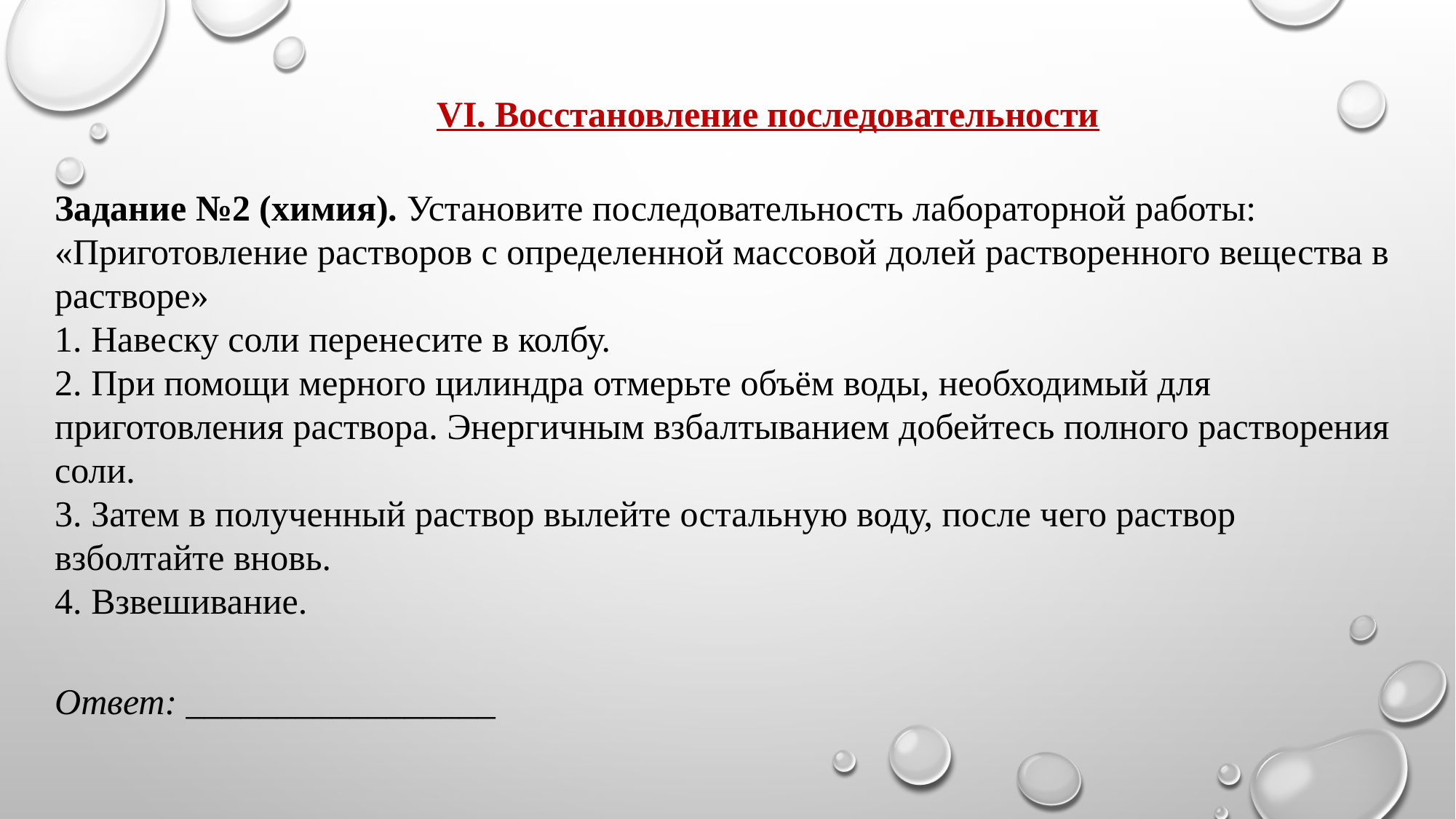

VI. Восстановление последовательности

Задание №2 (химия). Установите последовательность лабораторной работы: «Приготовление растворов с определенной массовой долей растворенного вещества в растворе»
1. Навеску соли перенесите в колбу.
2. При помощи мерного цилиндра отмерьте объём воды, необходимый для приготовления раствора. Энергичным взбалтыванием добейтесь полного растворения соли.
3. Затем в полученный раствор вылейте остальную воду, после чего раствор взболтайте вновь.
4. Взвешивание.

Ответ: _________________